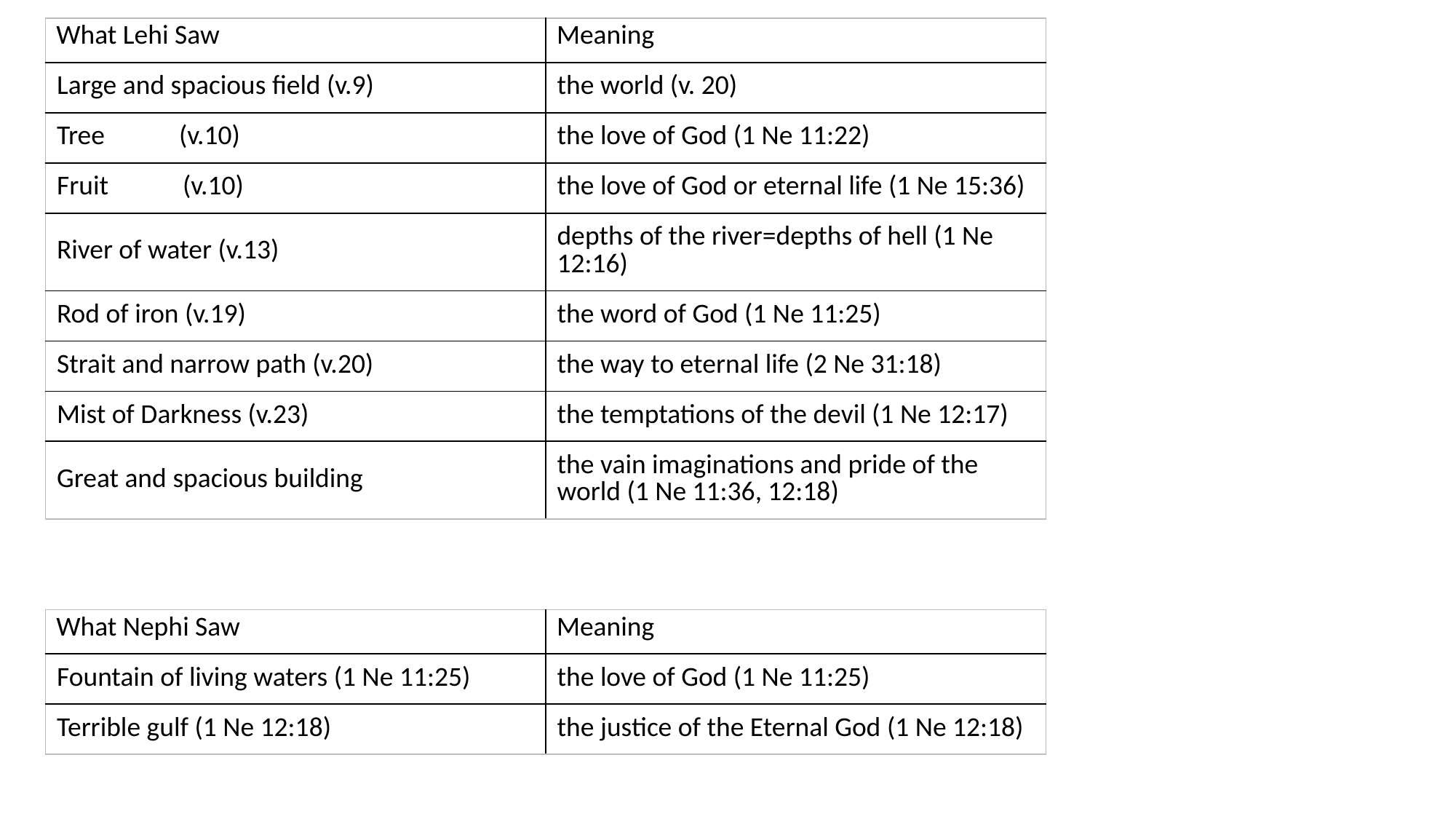

| What Lehi Saw | Meaning |
| --- | --- |
| Large and spacious field (v.9) | the world (v. 20) |
| Tree            (v.10) | the love of God (1 Ne 11:22) |
| Fruit            (v.10) | the love of God or eternal life (1 Ne 15:36) |
| River of water (v.13) | depths of the river=depths of hell (1 Ne 12:16) |
| Rod of iron (v.19) | the word of God (1 Ne 11:25) |
| Strait and narrow path (v.20) | the way to eternal life (2 Ne 31:18) |
| Mist of Darkness (v.23) | the temptations of the devil (1 Ne 12:17) |
| Great and spacious building | the vain imaginations and pride of the world (1 Ne 11:36, 12:18) |
| What Nephi Saw | Meaning |
| --- | --- |
| Fountain of living waters (1 Ne 11:25) | the love of God (1 Ne 11:25) |
| Terrible gulf (1 Ne 12:18) | the justice of the Eternal God (1 Ne 12:18) |